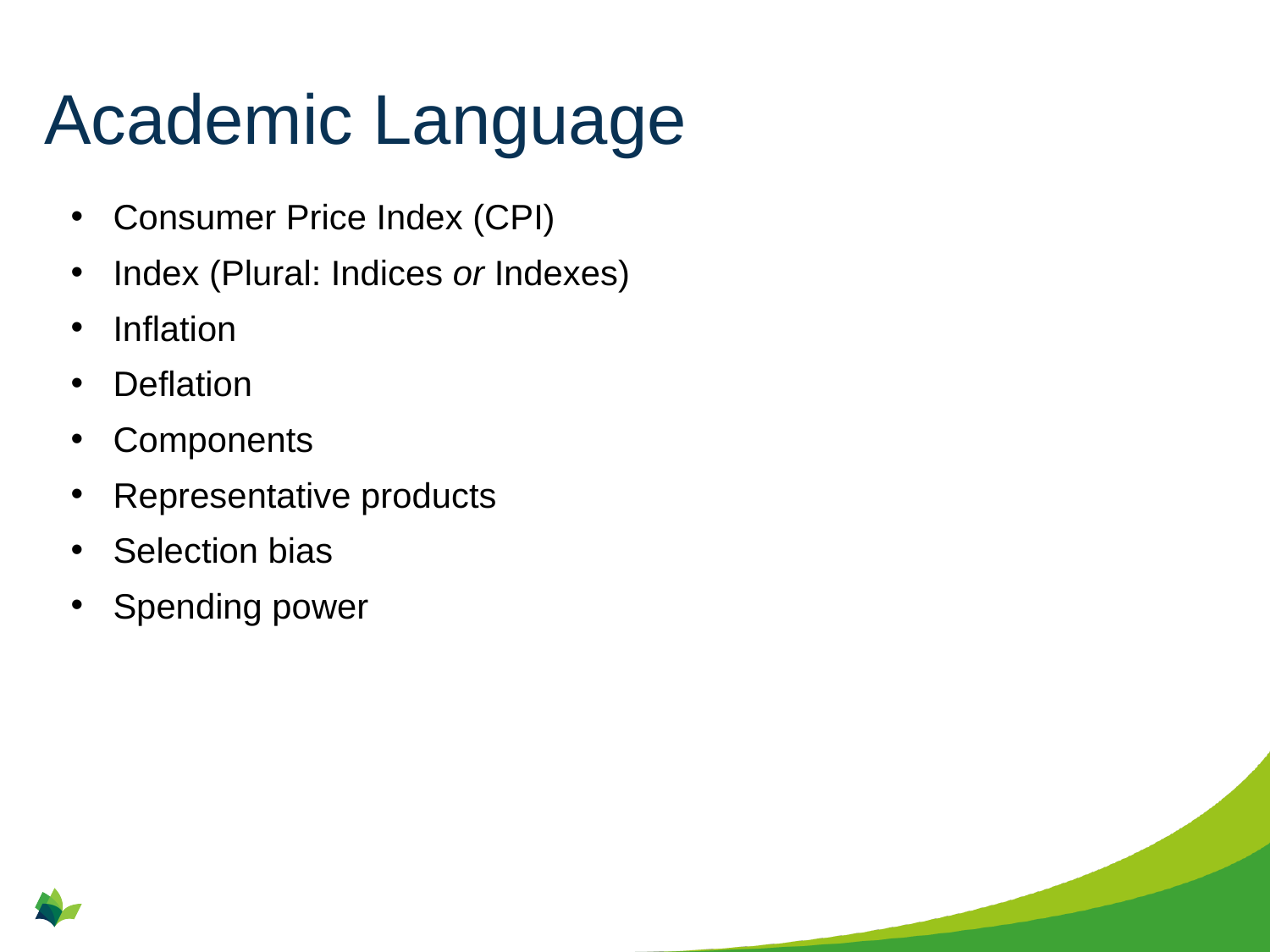

# Academic Language
Consumer Price Index (CPI)
Index (Plural: Indices or Indexes)
Inflation
Deflation
Components
Representative products
Selection bias
Spending power